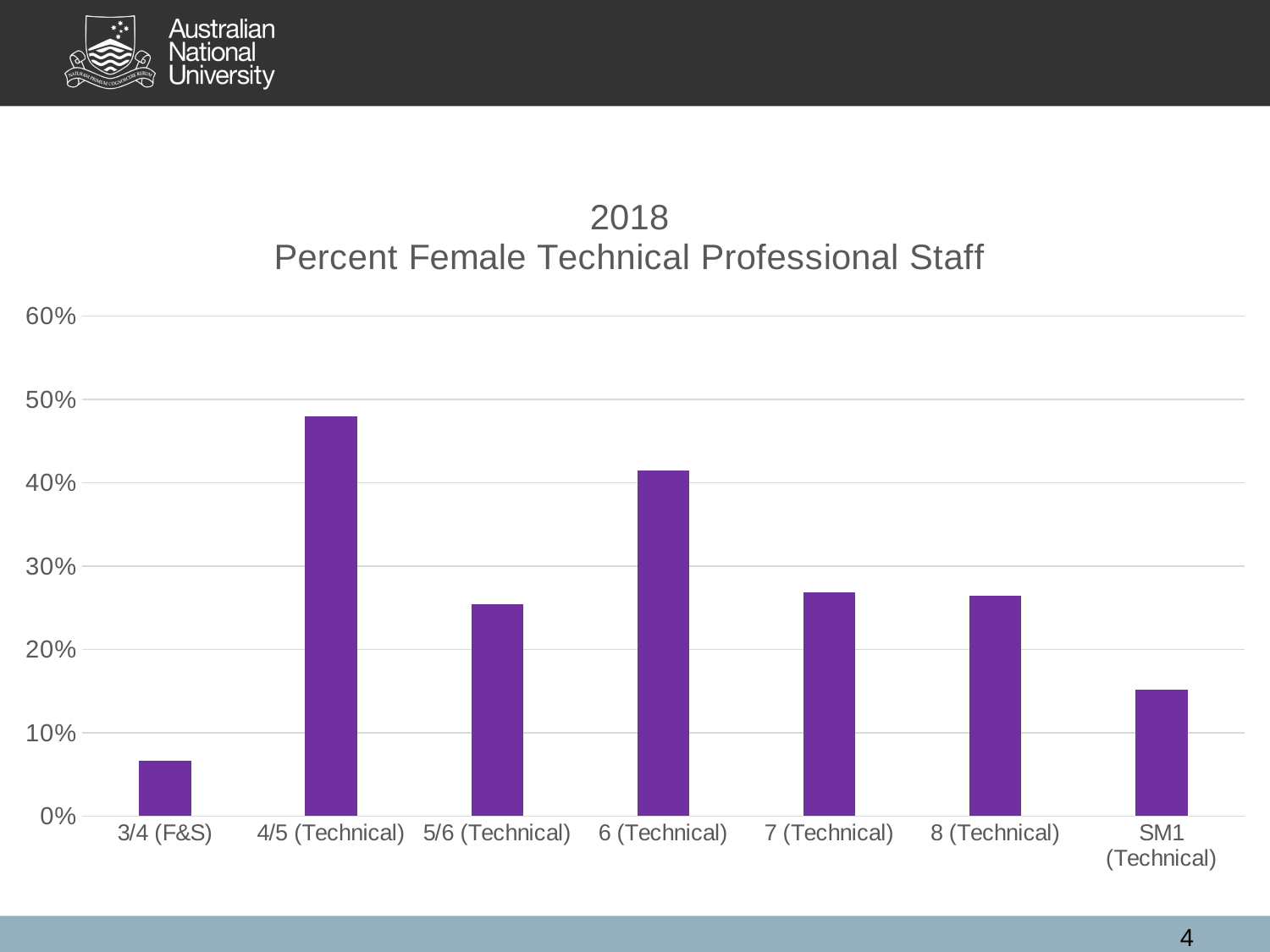

### Chart: 2018
Percent Female Technical Professional Staff

| Category | % F |
|---|---|
| 3/4 (F&S) | 0.06666666666666667 |
| 4/5 (Technical) | 0.48 |
| 5/6 (Technical) | 0.2545454545454545 |
| 6 (Technical) | 0.4146341463414634 |
| 7 (Technical) | 0.2682926829268293 |
| 8 (Technical) | 0.264 |
| SM1 (Technical) | 0.15151515151515152 |
4